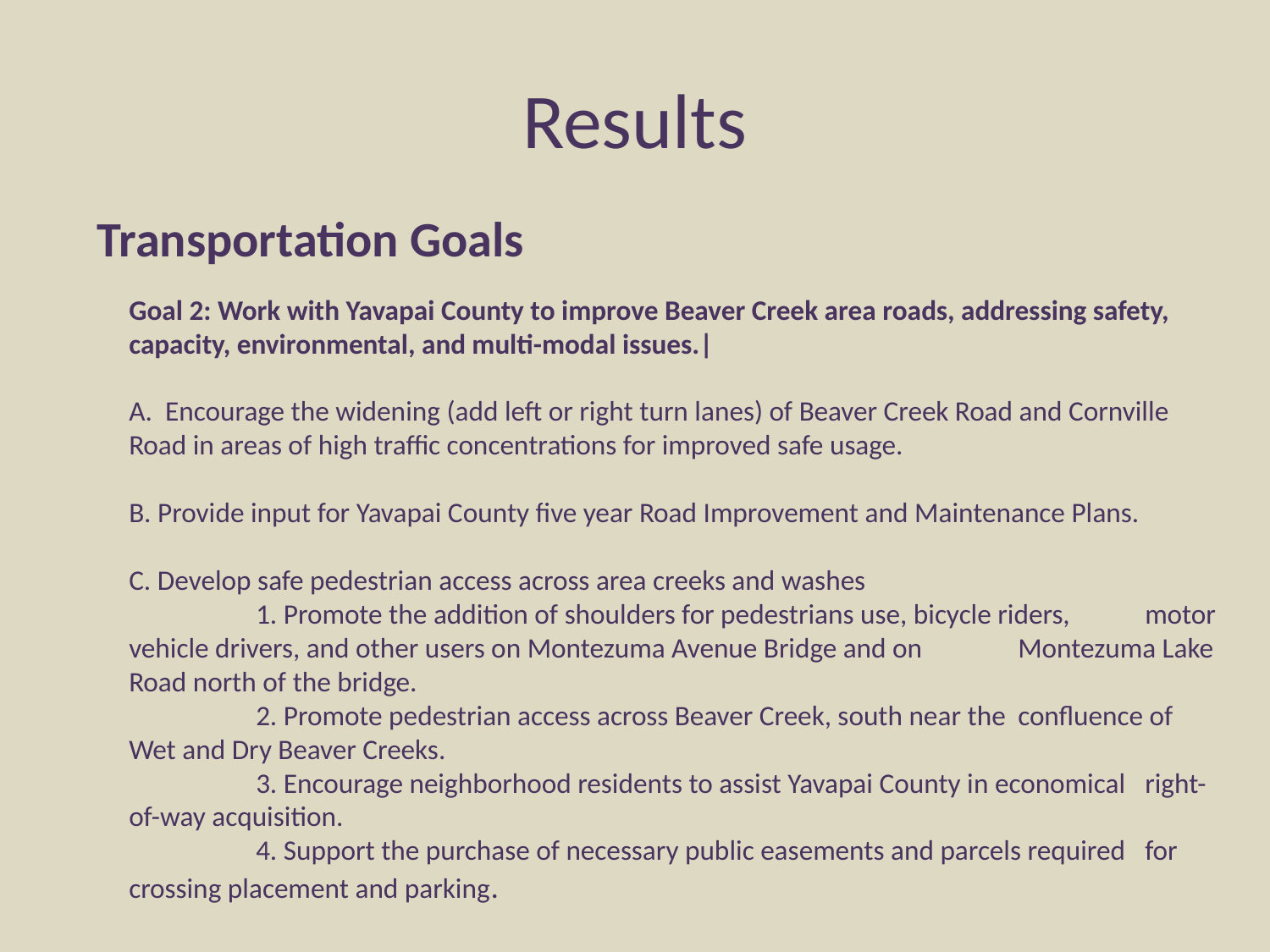

# Results
Transportation Goals
Goal 2: Work with Yavapai County to improve Beaver Creek area roads, addressing safety, capacity, environmental, and multi-modal issues.|
A.  Encourage the widening (add left or right turn lanes) of Beaver Creek Road and Cornville Road in areas of high traffic concentrations for improved safe usage.

B. Provide input for Yavapai County five year Road Improvement and Maintenance Plans.

C. Develop safe pedestrian access across area creeks and washes
	1. Promote the addition of shoulders for pedestrians use, bicycle riders, 	motor vehicle drivers, and other users on Montezuma Avenue Bridge and on 	Montezuma Lake Road north of the bridge.
	2. Promote pedestrian access across Beaver Creek, south near the 	confluence of Wet and Dry Beaver Creeks.
	3. Encourage neighborhood residents to assist Yavapai County in economical 	right-of-way acquisition.
	4. Support the purchase of necessary public easements and parcels required 	for crossing placement and parking.